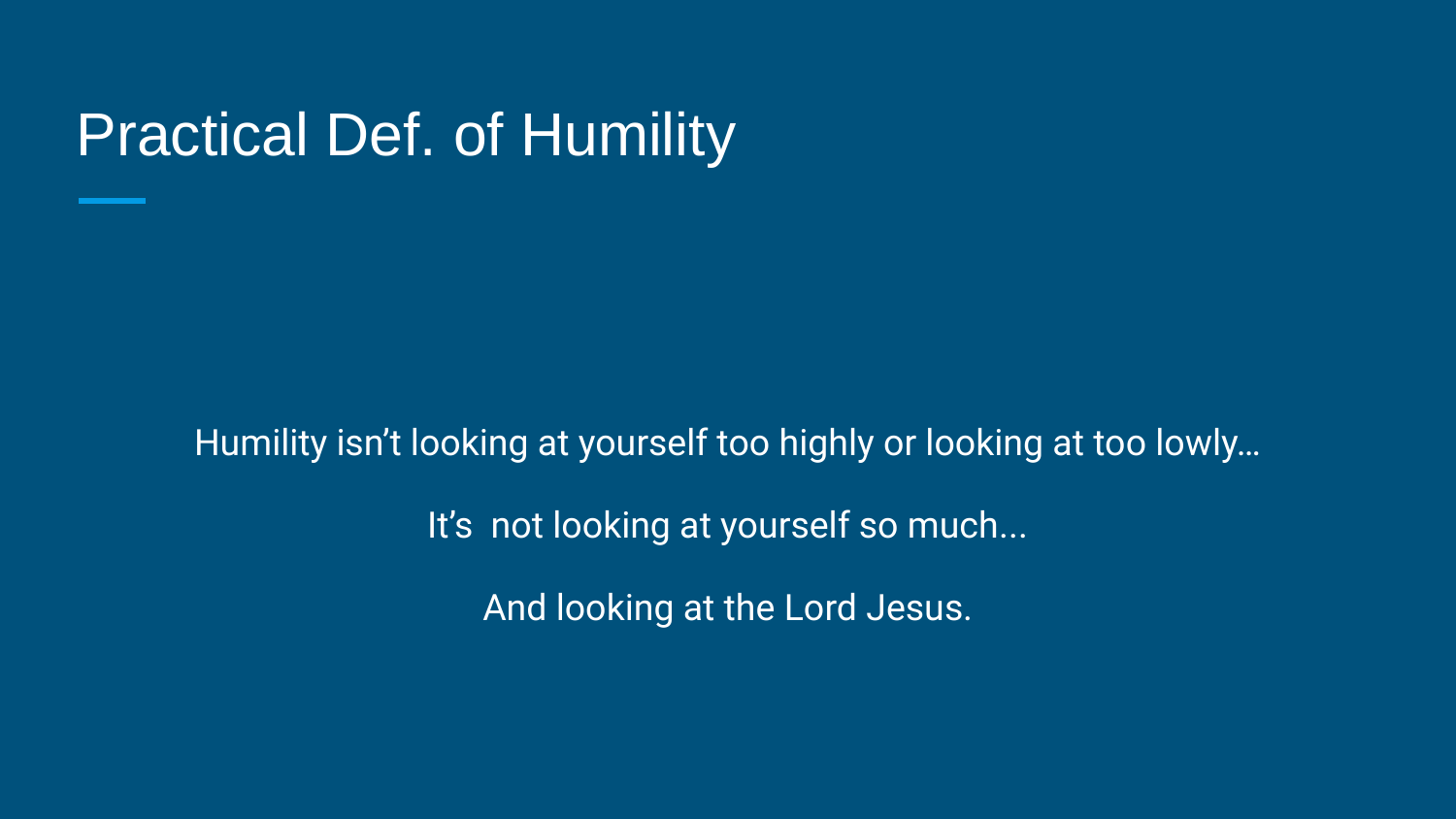

# Practical Def. of Humility

Humility isn’t looking at yourself too highly or looking at too lowly…
It’s  not looking at yourself so much...
And looking at the Lord Jesus.